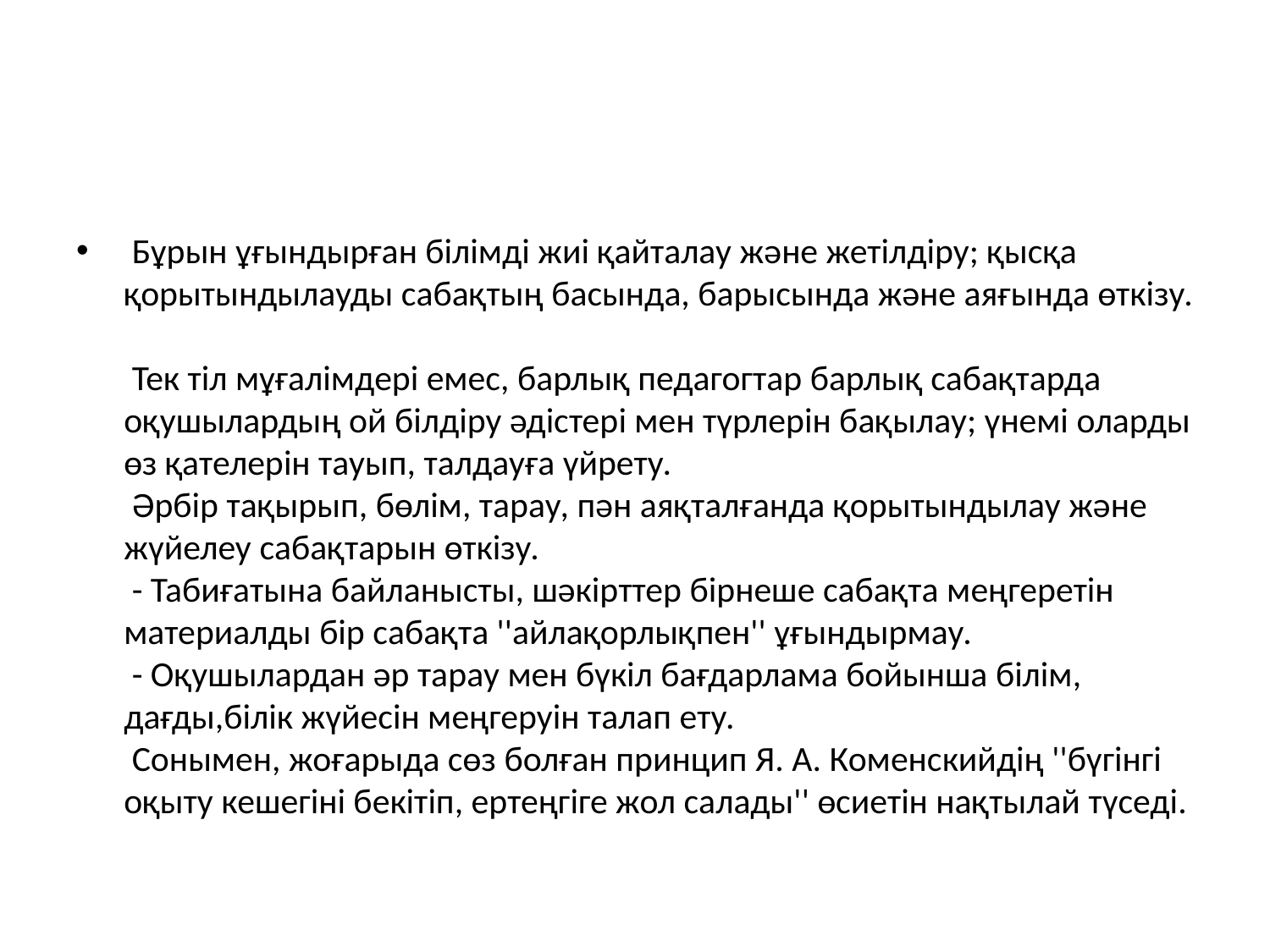

#
 Бұрын ұғындырған білімді жиі қайталау және жетілдіру; қысқа қорытындылауды сабақтың басында, барысында және аяғында өткізу.
 Тек тіл мұғалімдері емес, барлық педагогтар барлық сабақтарда оқушылардың ой білдіру әдістері мен түрлерін бақылау; үнемі оларды өз қателерін тауып, талдауға үйрету.
 Әрбір тақырып, бөлім, тарау, пән аяқталғанда қорытындылау және жүйелеу сабақтарын өткізу.
 - Табиғатына байланысты, шәкірттер бірнеше сабақта меңгеретін материалды бір сабақта ''айлақорлықпен'' ұғындырмау.
 - Оқушылардан әр тарау мен бүкіл бағдарлама бойынша білім, дағды,білік жүйесін меңгеруін талап ету.
 Сонымен, жоғарыда сөз болған принцип Я. А. Коменскийдің ''бүгінгі оқыту кешегіні бекітіп, ертеңгіге жол салады'' өсиетін нақтылай түседі.